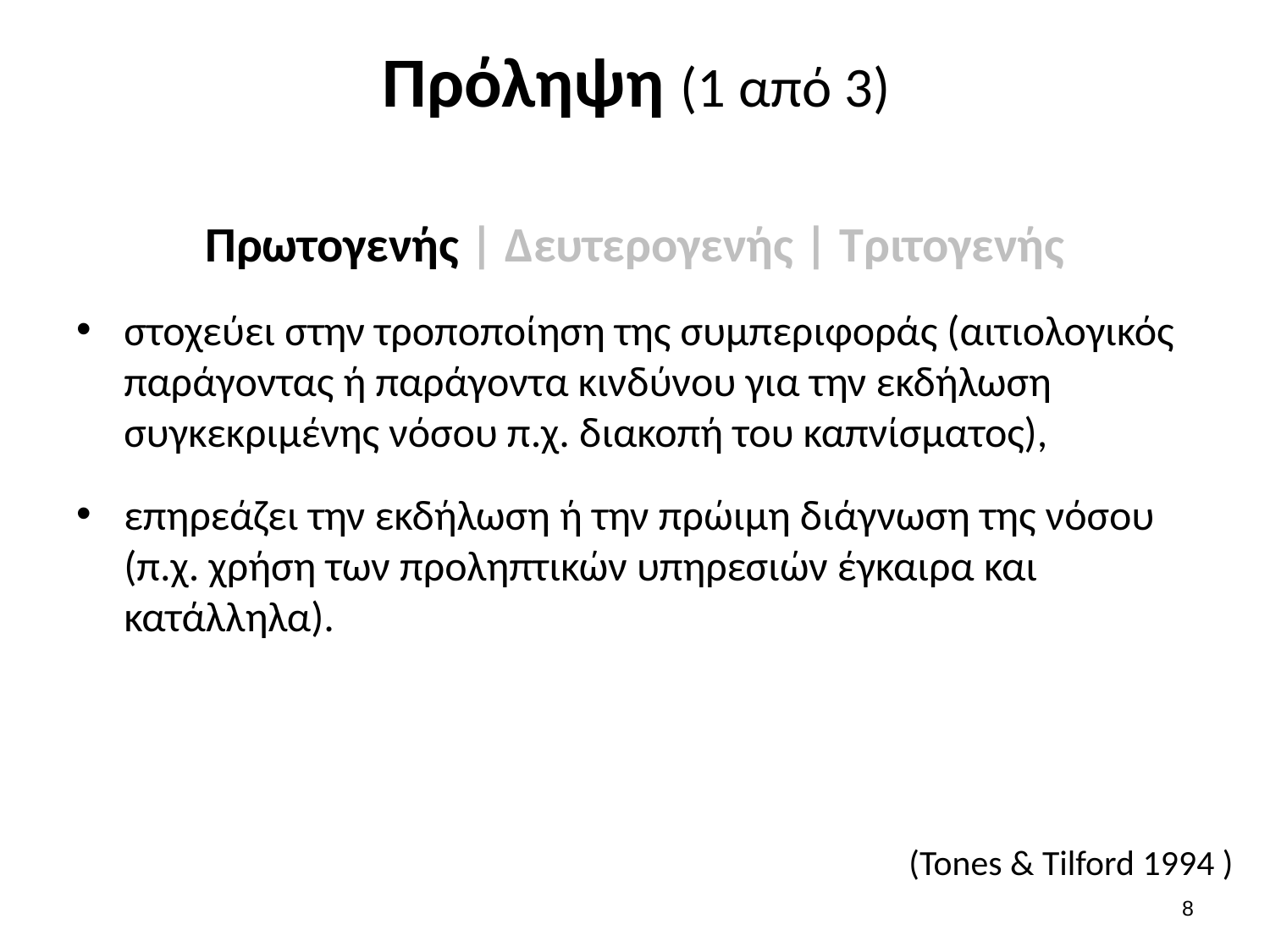

# Πρόληψη (1 από 3)
Πρωτογενής | Δευτερογενής | Τριτογενής
στοχεύει στην τροποποίηση της συμπεριφοράς (αιτιολογικός παράγοντας ή παράγοντα κινδύνου για την εκδήλωση συγκεκριμένης νόσου π.χ. διακοπή του καπνίσματος),
επηρεάζει την εκδήλωση ή την πρώιμη διάγνωση της νόσου (π.χ. χρήση των προληπτικών υπηρεσιών έγκαιρα και κατάλληλα).

(Tones & Tilford 1994 )
8